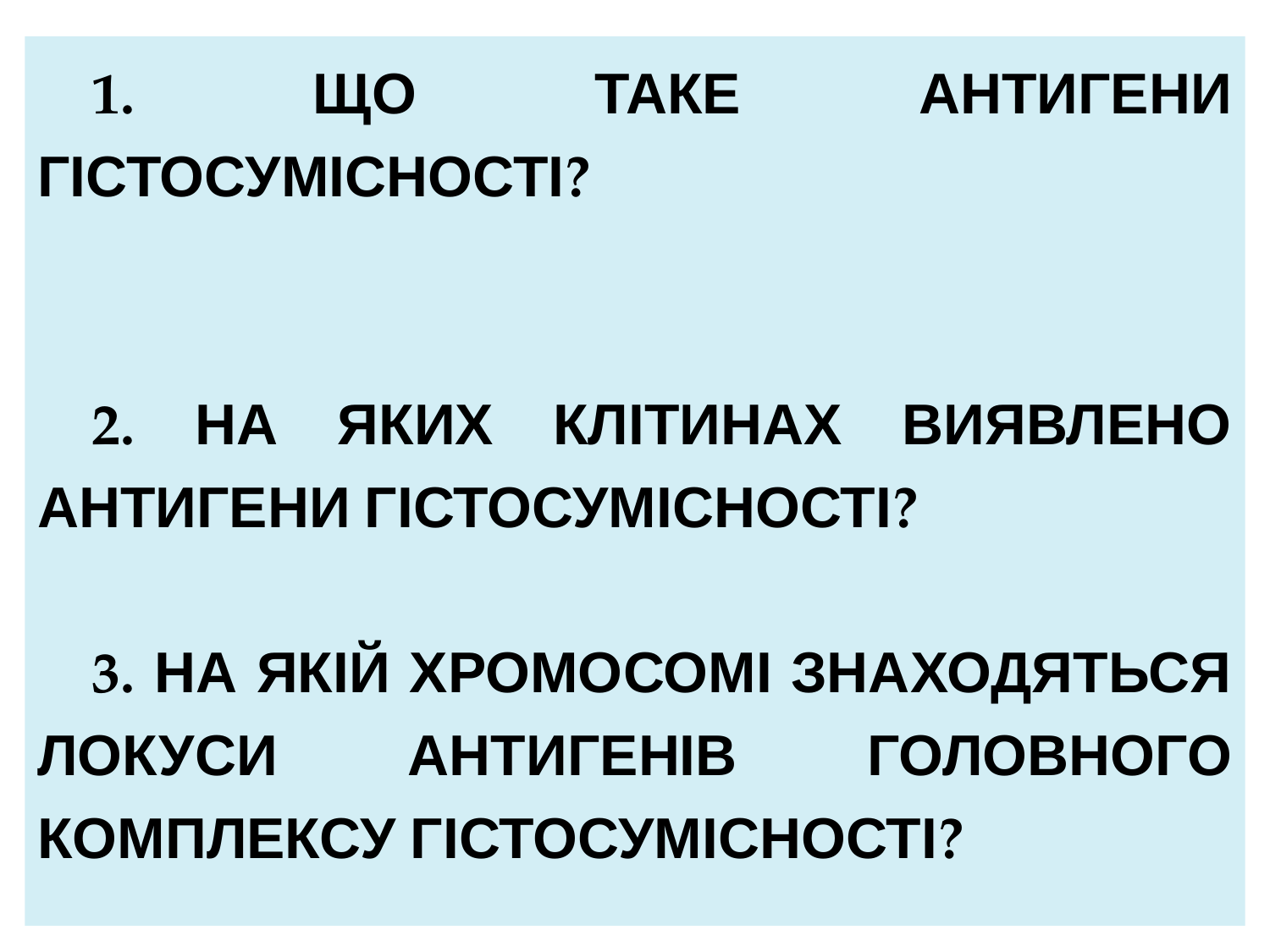

1. ЩО ТАКЕ АНТИГЕНИ ГІСТОСУМІСНОСТІ?

2. НА ЯКИХ КЛІТИНАХ ВИЯВЛЕНО АНТИГЕНИ ГІСТОСУМІСНОСТІ?

3. НА ЯКІЙ ХРОМОСОМІ ЗНАХОДЯТЬСЯ ЛОКУСИ АНТИГЕНІВ ГОЛОВНОГО КОМПЛЕКСУ ГІСТОСУМІСНОСТІ?